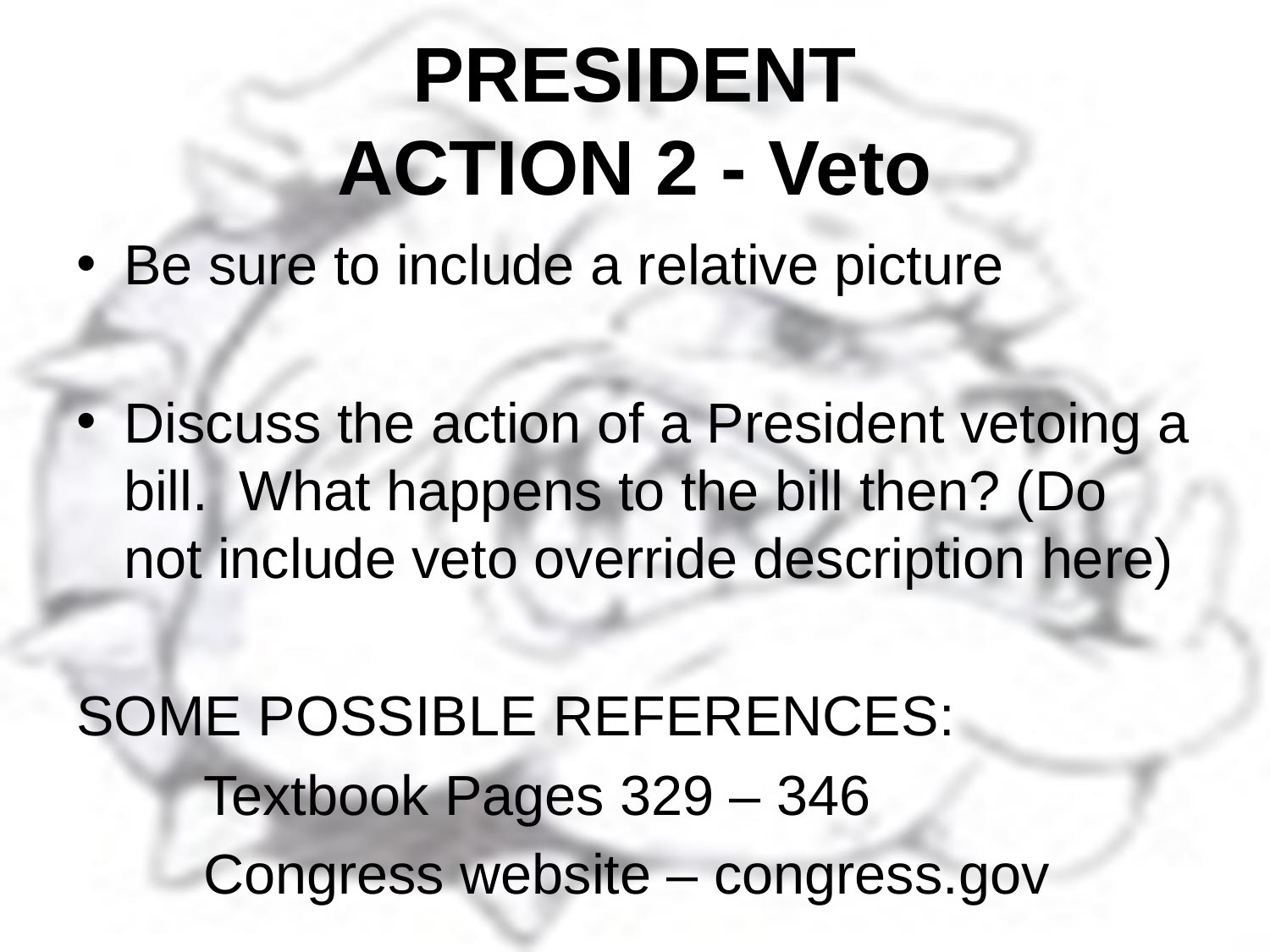

# PRESIDENT ACTION 2 - Veto
Be sure to include a relative picture

Discuss the action of a President vetoing a bill.  What happens to the bill then? (Do not include veto override description here)

SOME POSSIBLE REFERENCES:
	Textbook Pages 329 – 346
	Congress website – congress.gov